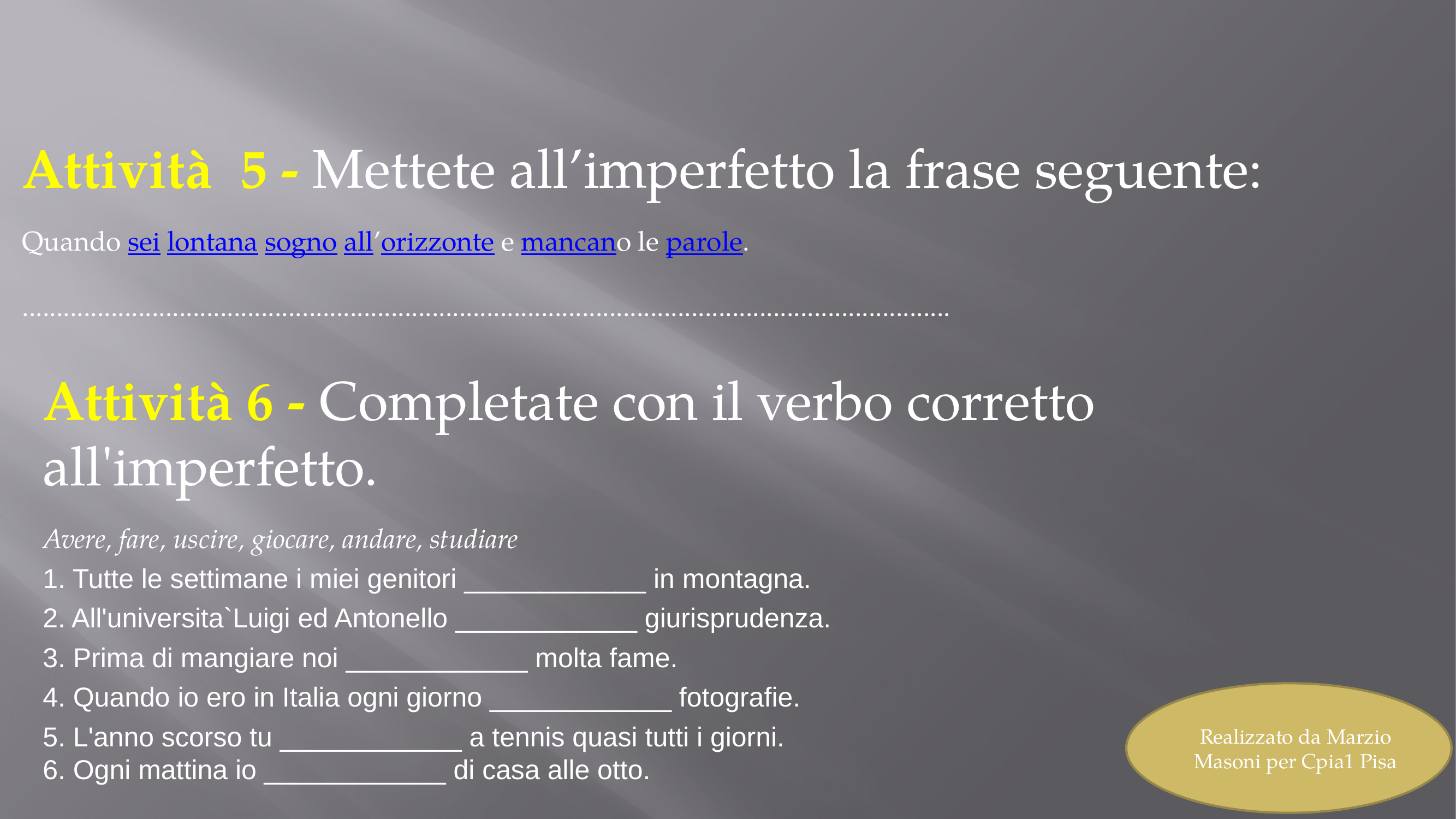

Attività  5 - Mettete all’imperfetto la frase seguente:

Quando sei lontana sogno all’orizzonte e mancano le parole.

........................................................................................................................................
Attività 6 - Completate con il verbo corretto all'imperfetto.

Avere, fare, uscire, giocare, andare, studiare
1. Tutte le settimane i miei genitori ____________ in montagna.
2. All'universita`Luigi ed Antonello ____________ giurisprudenza.
3. Prima di mangiare noi ____________ molta fame.
4. Quando io ero in Italia ogni giorno ____________ fotografie.
5. L'anno scorso tu ____________ a tennis quasi tutti i giorni.
6. Ogni mattina io ____________ di casa alle otto.

Realizzato da Marzio Masoni per Cpia1 Pisa